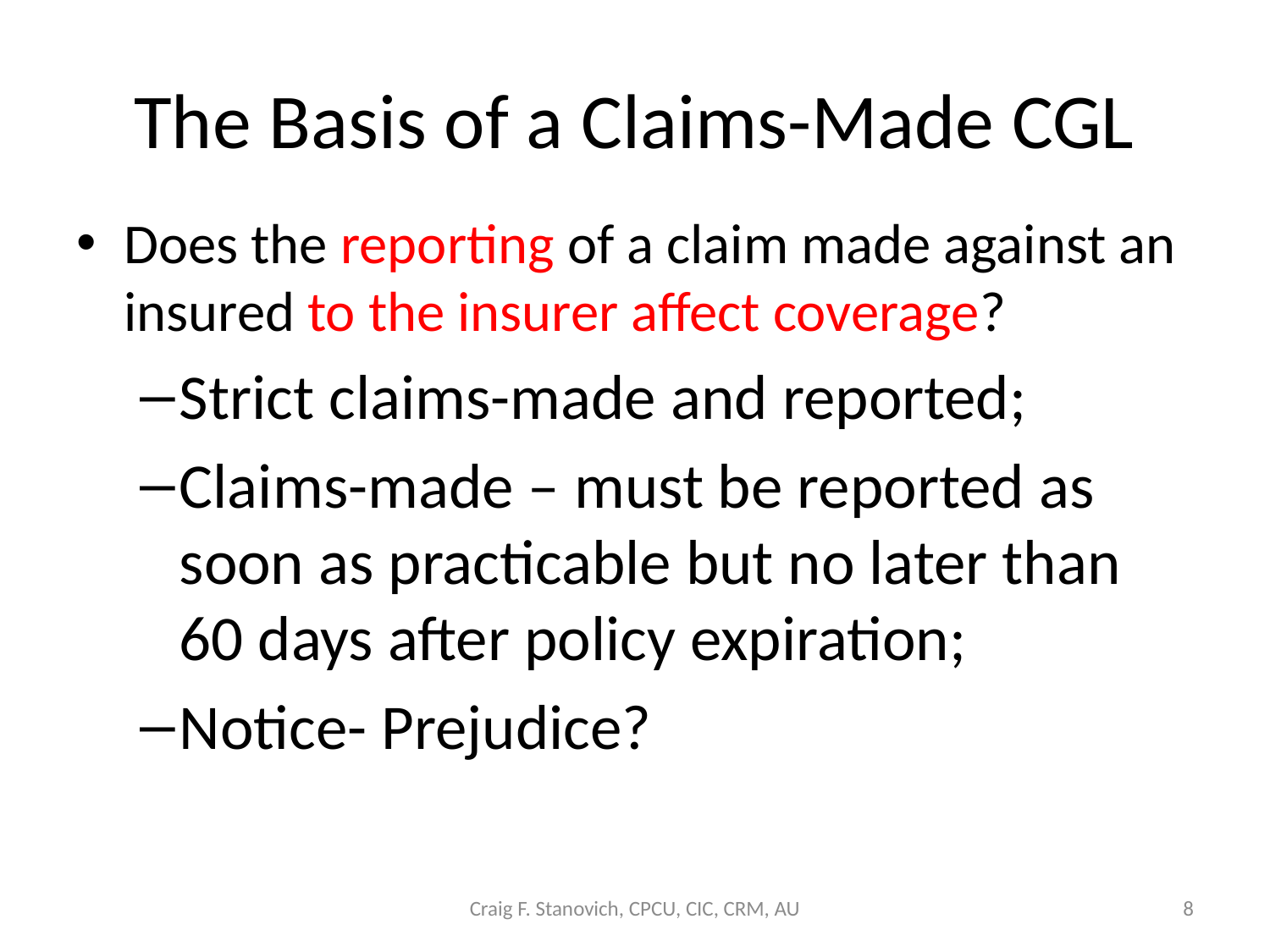

# The Basis of a Claims-Made CGL
Does the reporting of a claim made against an insured to the insurer affect coverage?
Strict claims-made and reported;
Claims-made – must be reported as soon as practicable but no later than 60 days after policy expiration;
Notice- Prejudice?
Craig F. Stanovich, CPCU, CIC, CRM, AU
8